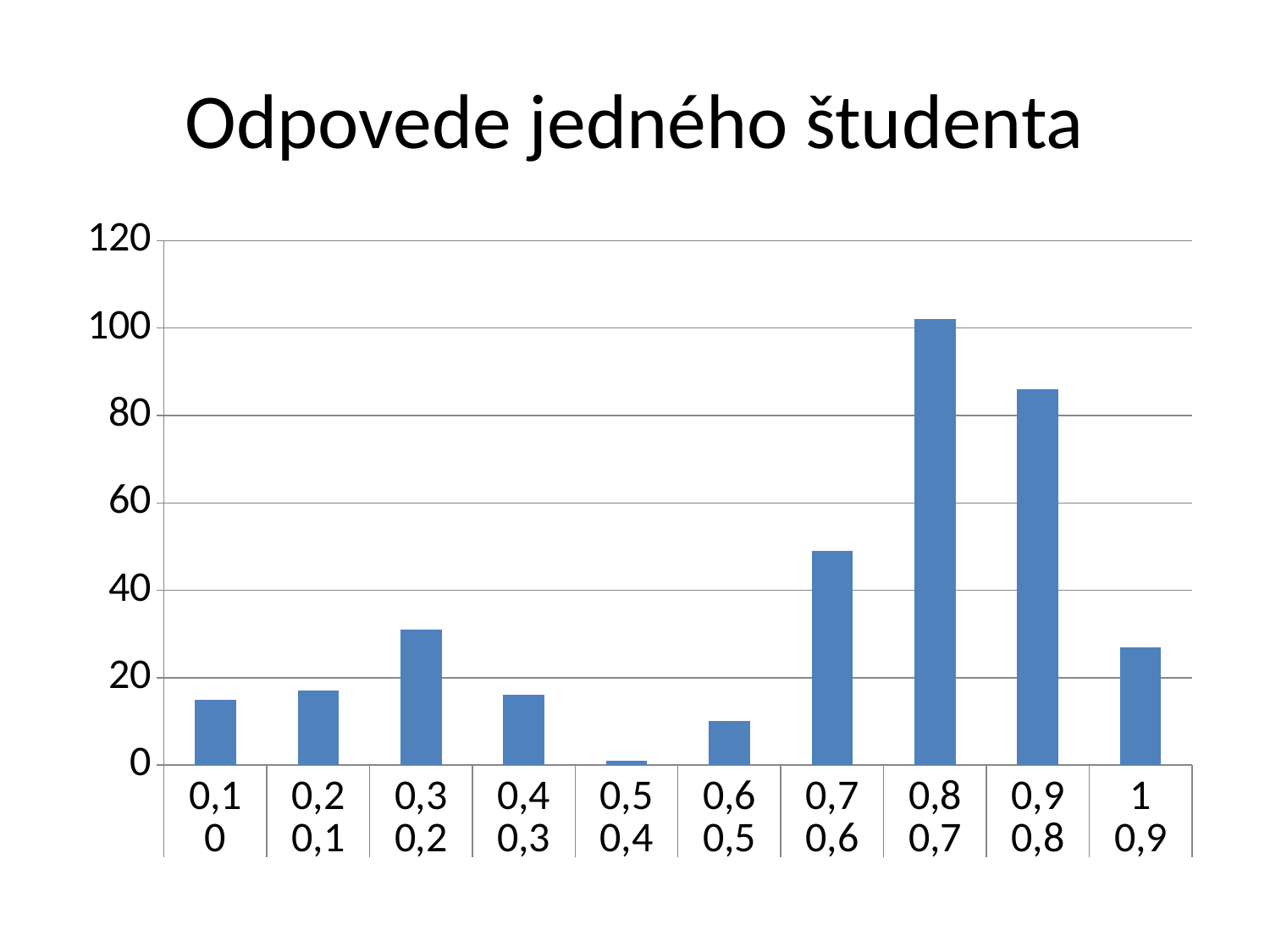

# Odpovede jedného študenta

### Chart

| Category |  |
|---|---|
| 0,1 | 15.0 |
| 0,2 | 17.0 |
| 0,3 | 31.0 |
| 0,4 | 16.0 |
| 0,5 | 1.0 |
| 0,6 | 10.0 |
| 0,7 | 49.0 |
| 0,8 | 102.0 |
| 0,9 | 86.0 |
| 1 | 27.0 |